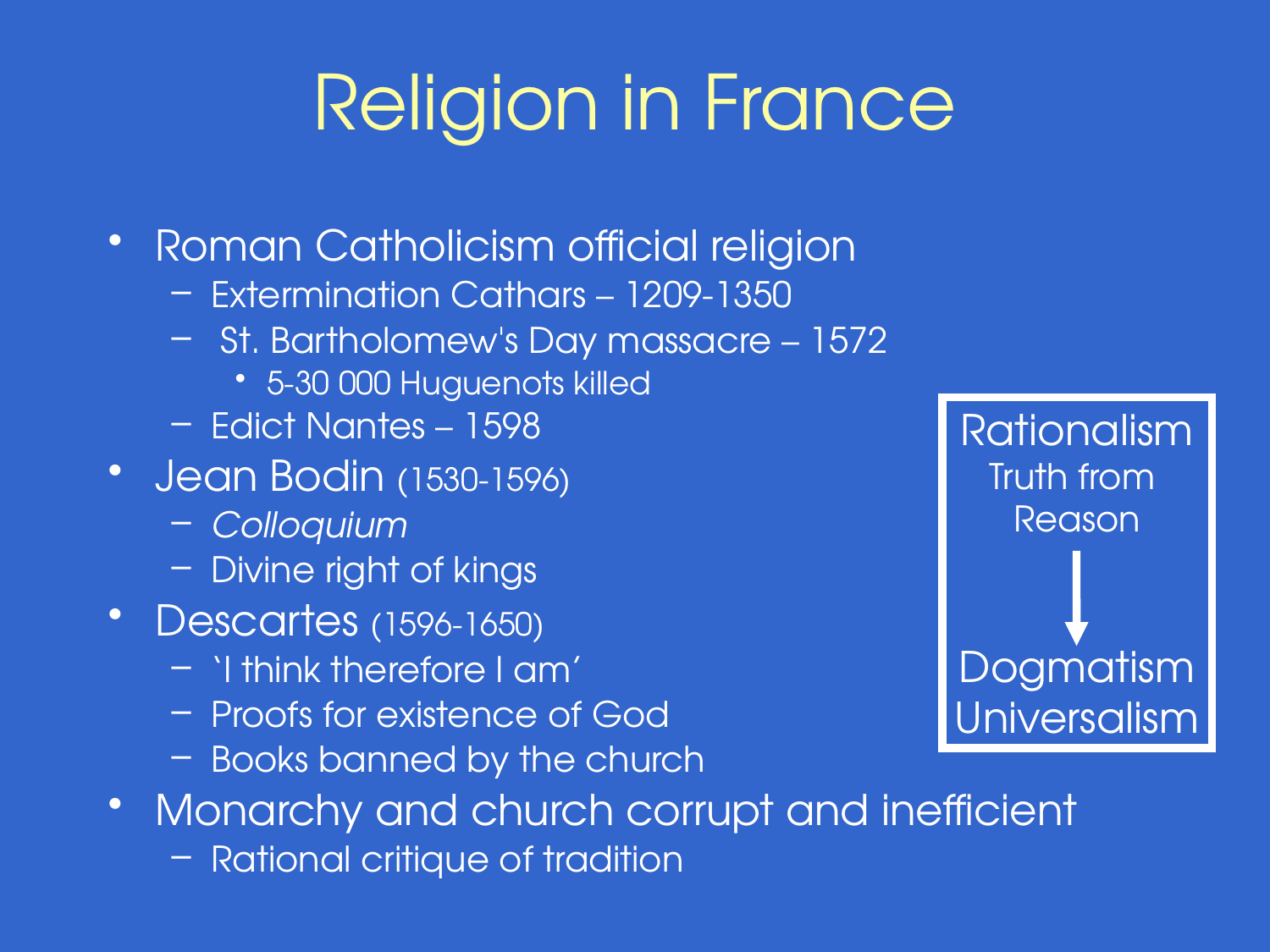

# Religion in France
Roman Catholicism official religion
Extermination Cathars – 1209-1350
 St. Bartholomew's Day massacre – 1572
5-30 000 Huguenots killed
Edict Nantes – 1598
Jean Bodin (1530-1596)
Colloquium
Divine right of kings
Descartes (1596-1650)
‘I think therefore I am’
Proofs for existence of God
Books banned by the church
Monarchy and church corrupt and inefficient
Rational critique of tradition

Rationalism
Truth from
Reason

Dogmatism
Universalism